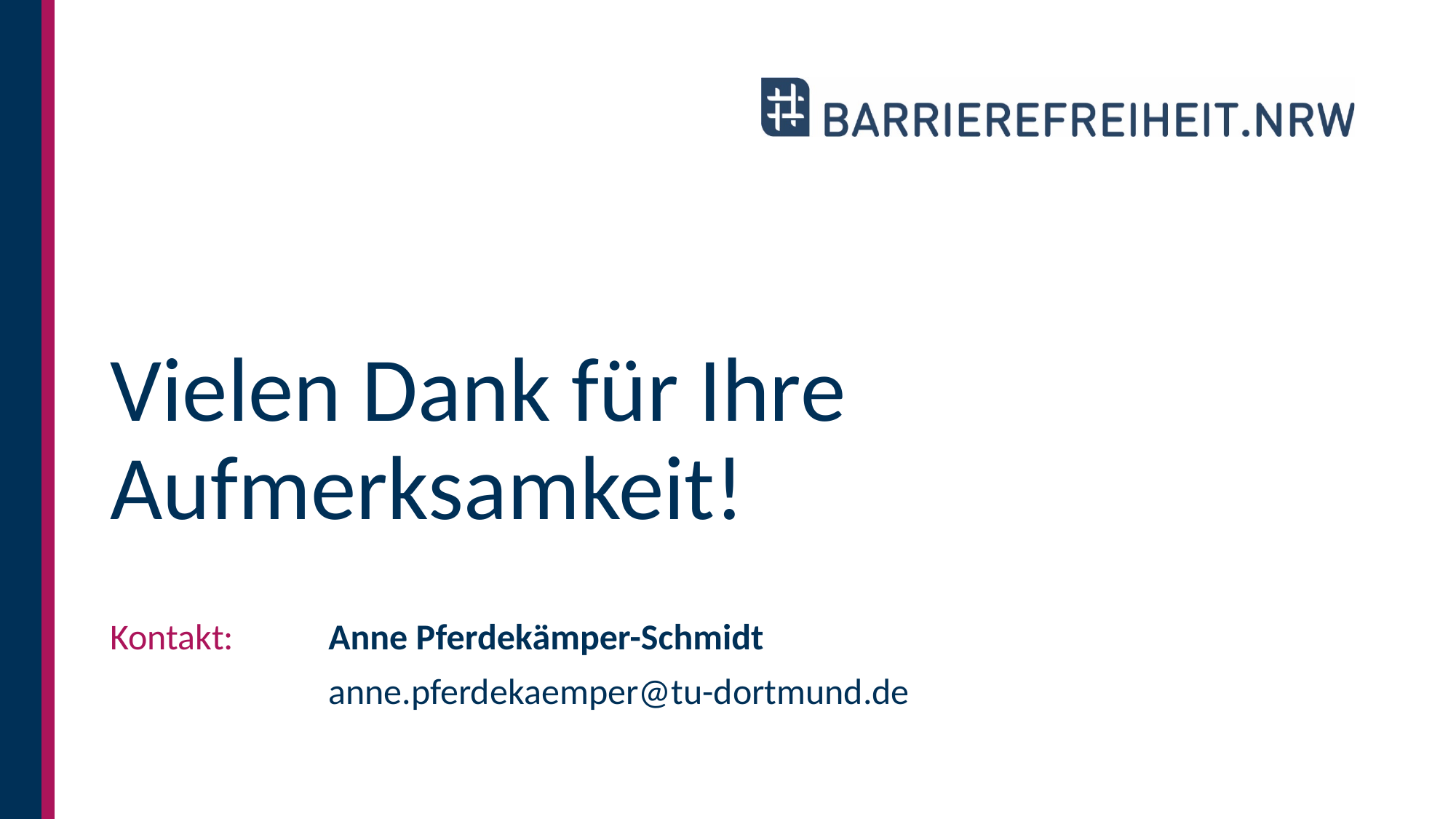

# Vielen Dank für Ihre Aufmerksamkeit!
Kontakt: 	Anne Pferdekämper-Schmidt
		anne.pferdekaemper@tu-dortmund.de